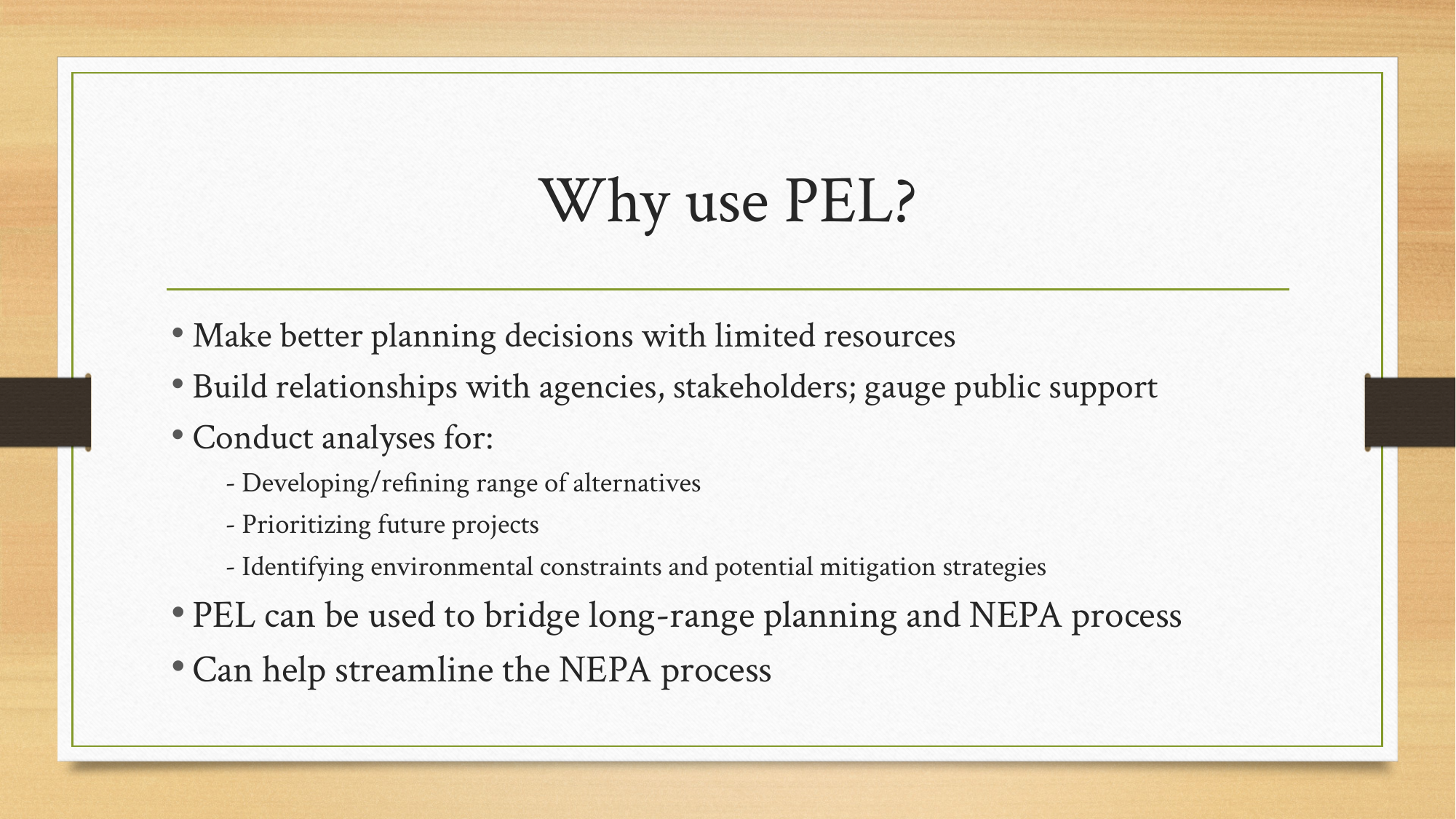

# Why use PEL?
Make better planning decisions with limited resources
Build relationships with agencies, stakeholders; gauge public support
Conduct analyses for:
- Developing/refining range of alternatives
- Prioritizing future projects
- Identifying environmental constraints and potential mitigation strategies
PEL can be used to bridge long-range planning and NEPA process
Can help streamline the NEPA process